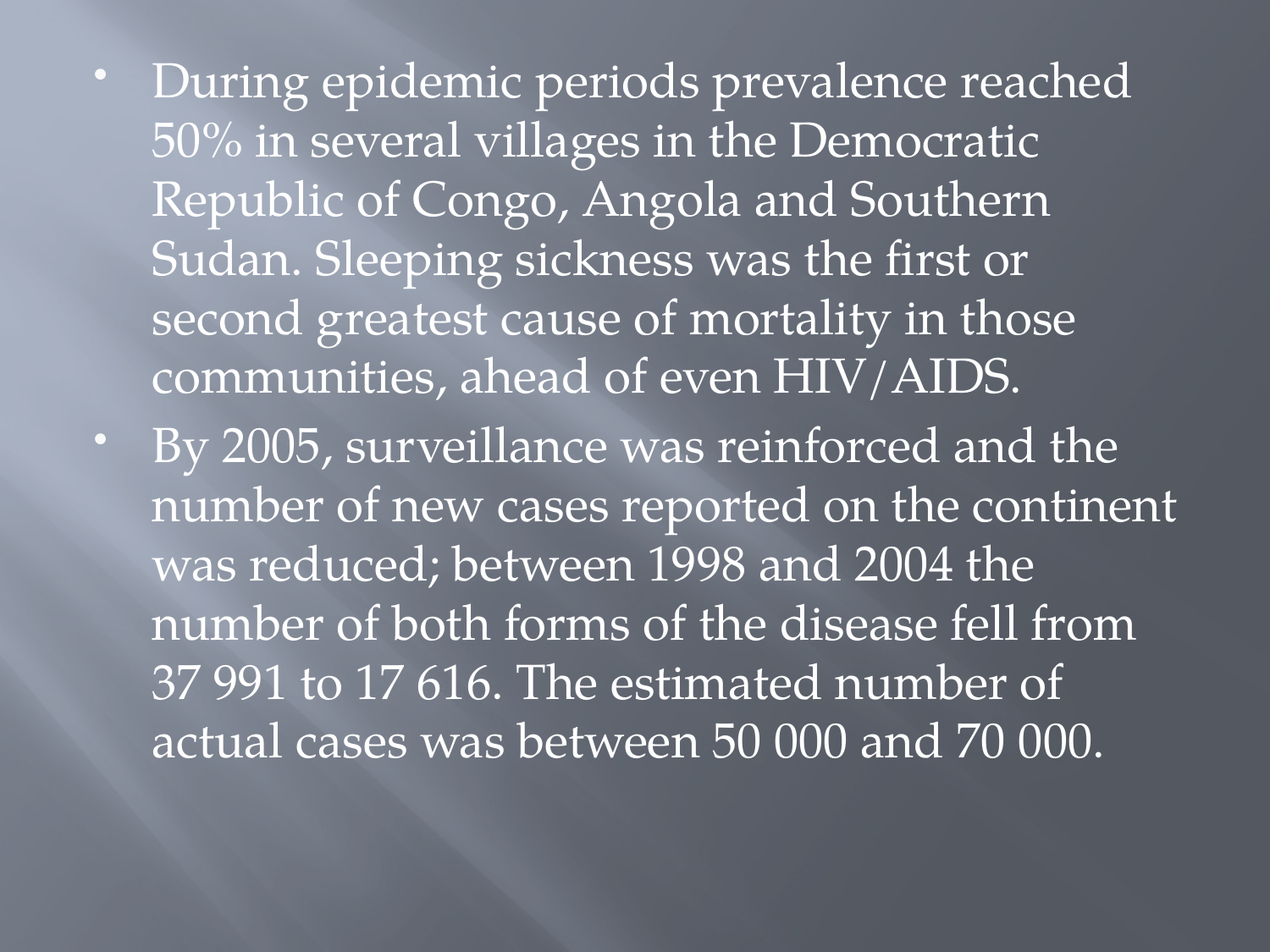

#
During epidemic periods prevalence reached 50% in several villages in the Democratic Republic of Congo, Angola and Southern Sudan. Sleeping sickness was the first or second greatest cause of mortality in those communities, ahead of even HIV/AIDS.
By 2005, surveillance was reinforced and the number of new cases reported on the continent was reduced; between 1998 and 2004 the number of both forms of the disease fell from
37 991 to 17 616. The estimated number of actual cases was between 50 000 and 70 000.